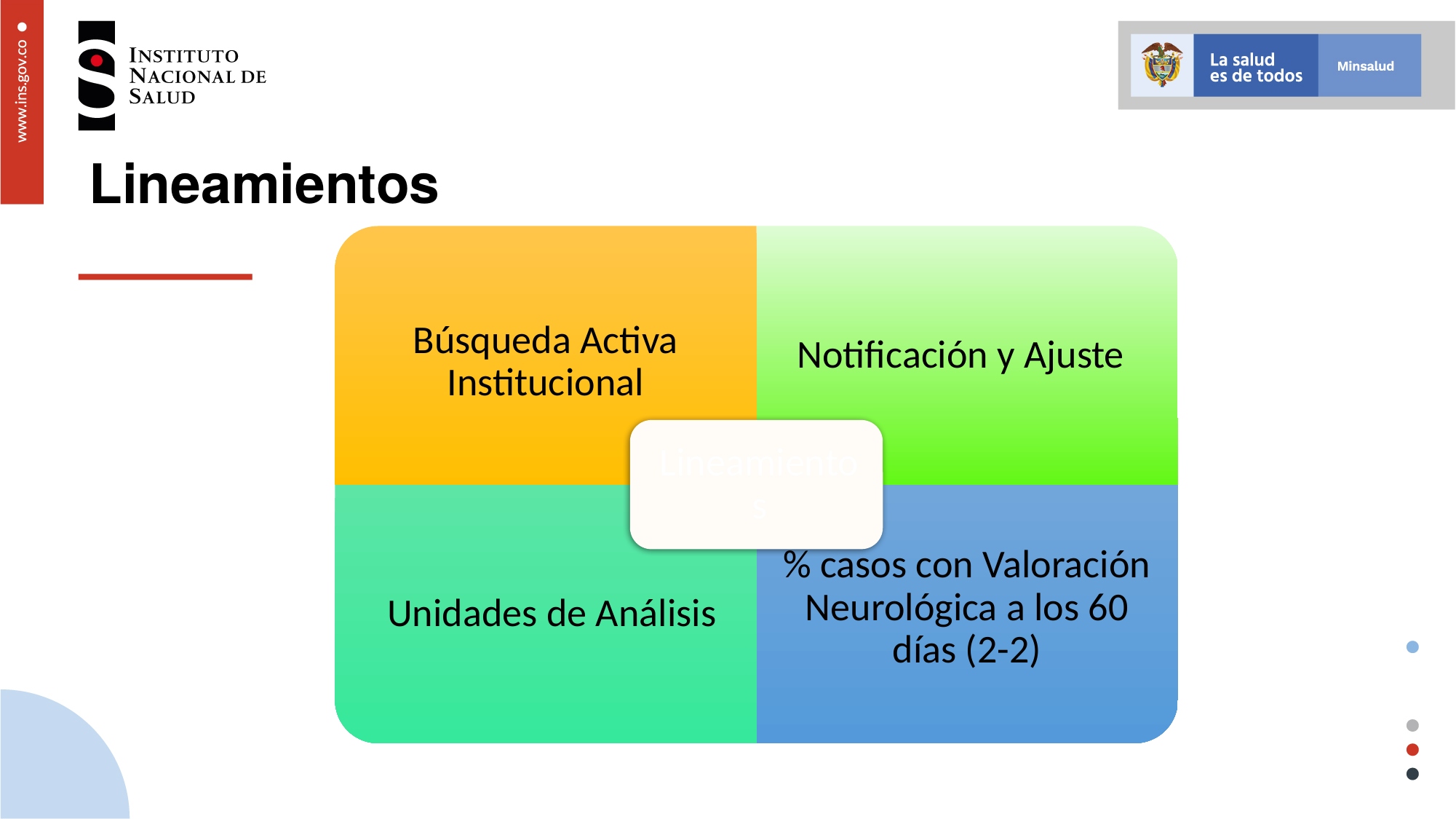

# Lineamientos
Búsqueda Activa Institucional
Notificación y Ajuste
Unidades de Análisis
% casos con Valoración Neurológica a los 60 días (2-2)
Lineamientos